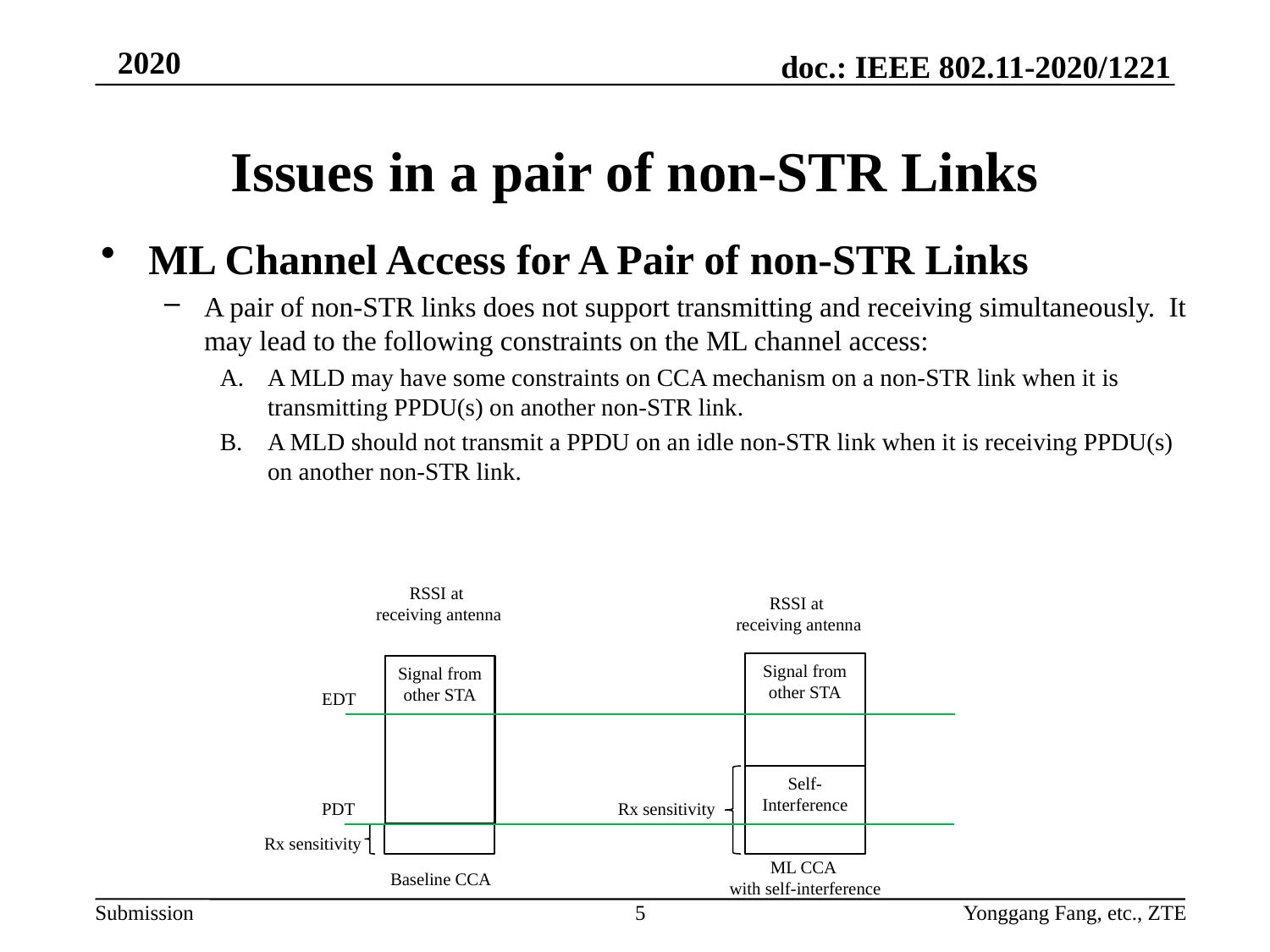

# Issues in a pair of non-STR Links
ML Channel Access for A Pair of non-STR Links
A pair of non-STR links does not support transmitting and receiving simultaneously.  It may lead to the following constraints on the ML channel access:
A MLD may have some constraints on CCA mechanism on a non-STR link when it is transmitting PPDU(s) on another non-STR link.
A MLD should not transmit a PPDU on an idle non-STR link when it is receiving PPDU(s) on another non-STR link.

RSSI at
receiving antenna
RSSI at
receiving antenna
Signal from other STA
Signal from other STA
EDT

Self- Interference
PDT
Rx sensitivity

Rx sensitivity
ML CCA
with self-interference
Baseline CCA
5
Yonggang Fang, etc., ZTE